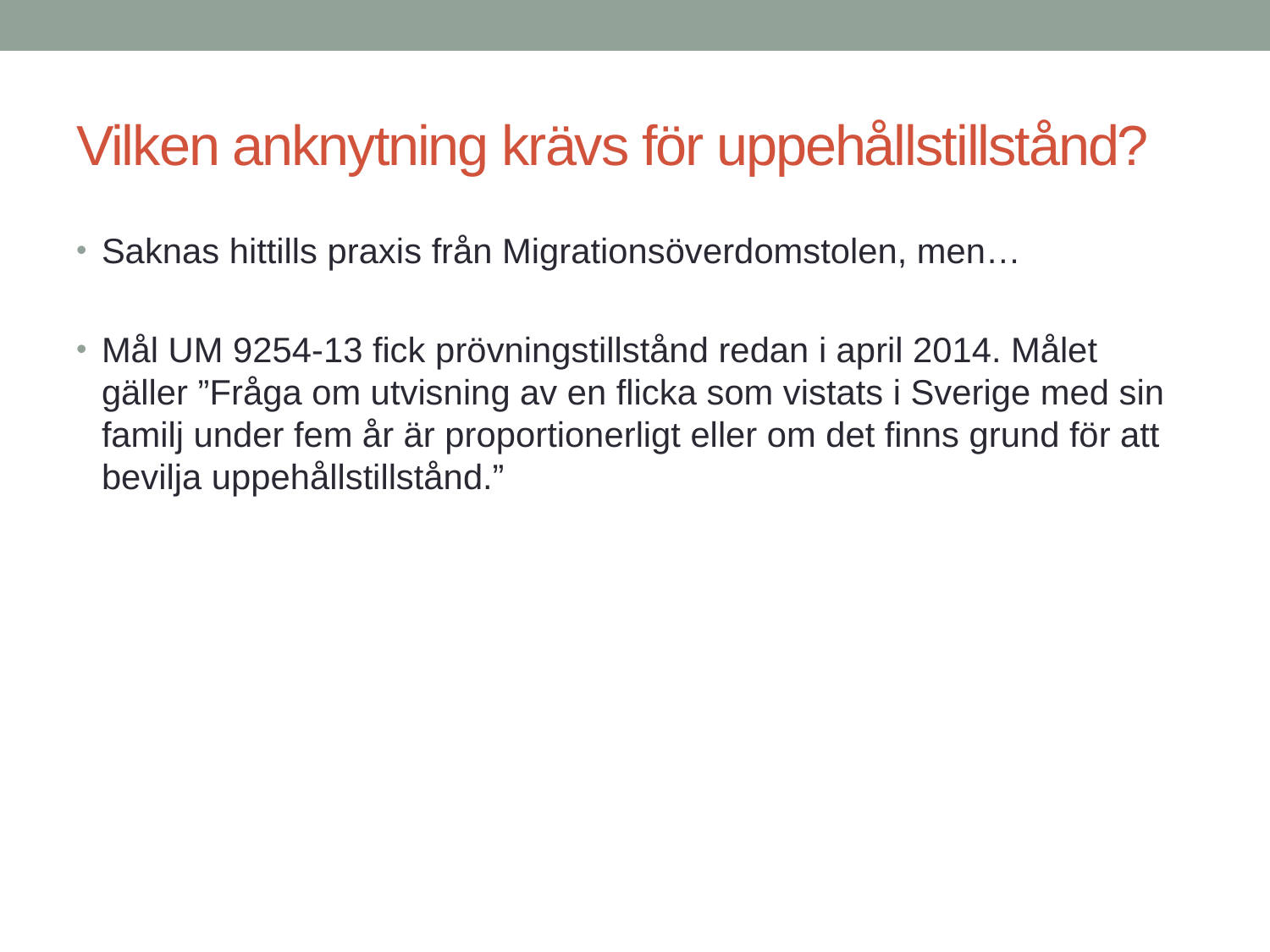

# Vilken anknytning krävs för uppehållstillstånd?
Saknas hittills praxis från Migrationsöverdomstolen, men…

Mål UM 9254-13 fick prövningstillstånd redan i april 2014. Målet gäller ”Fråga om utvisning av en flicka som vistats i Sverige med sin familj under fem år är proportionerligt eller om det finns grund för att bevilja uppehållstillstånd.”